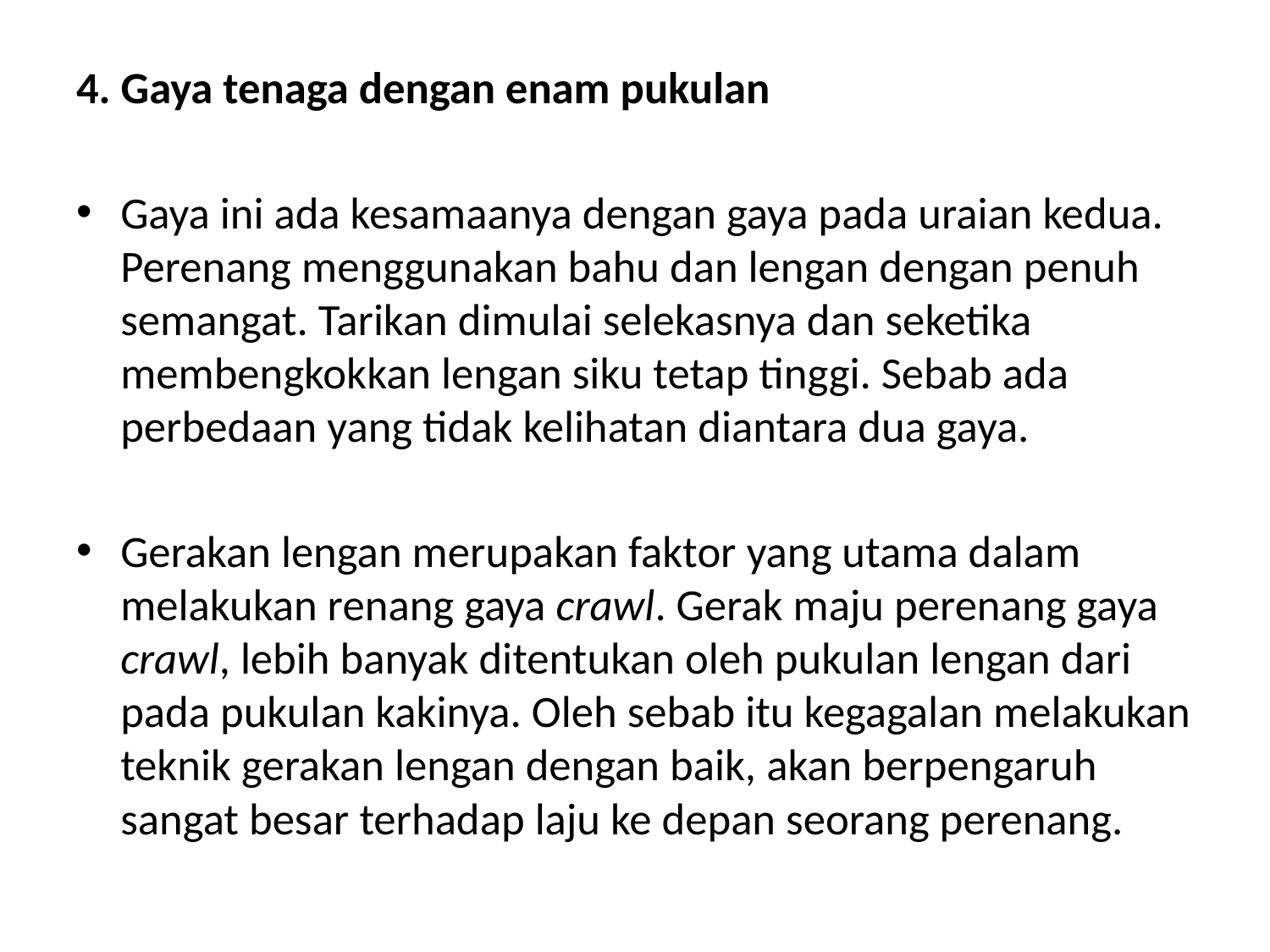

4. Gaya tenaga dengan enam pukulan

Gaya ini ada kesamaanya dengan gaya pada uraian kedua. Perenang menggunakan bahu dan lengan dengan penuh semangat. Tarikan dimulai selekasnya dan seketika membengkokkan lengan siku tetap tinggi. Sebab ada perbedaan yang tidak kelihatan diantara dua gaya.

Gerakan lengan merupakan faktor yang utama dalam melakukan renang gaya crawl. Gerak maju perenang gaya crawl, lebih banyak ditentukan oleh pukulan lengan dari pada pukulan kakinya. Oleh sebab itu kegagalan melakukan teknik gerakan lengan dengan baik, akan berpengaruh sangat besar terhadap laju ke depan seorang perenang.